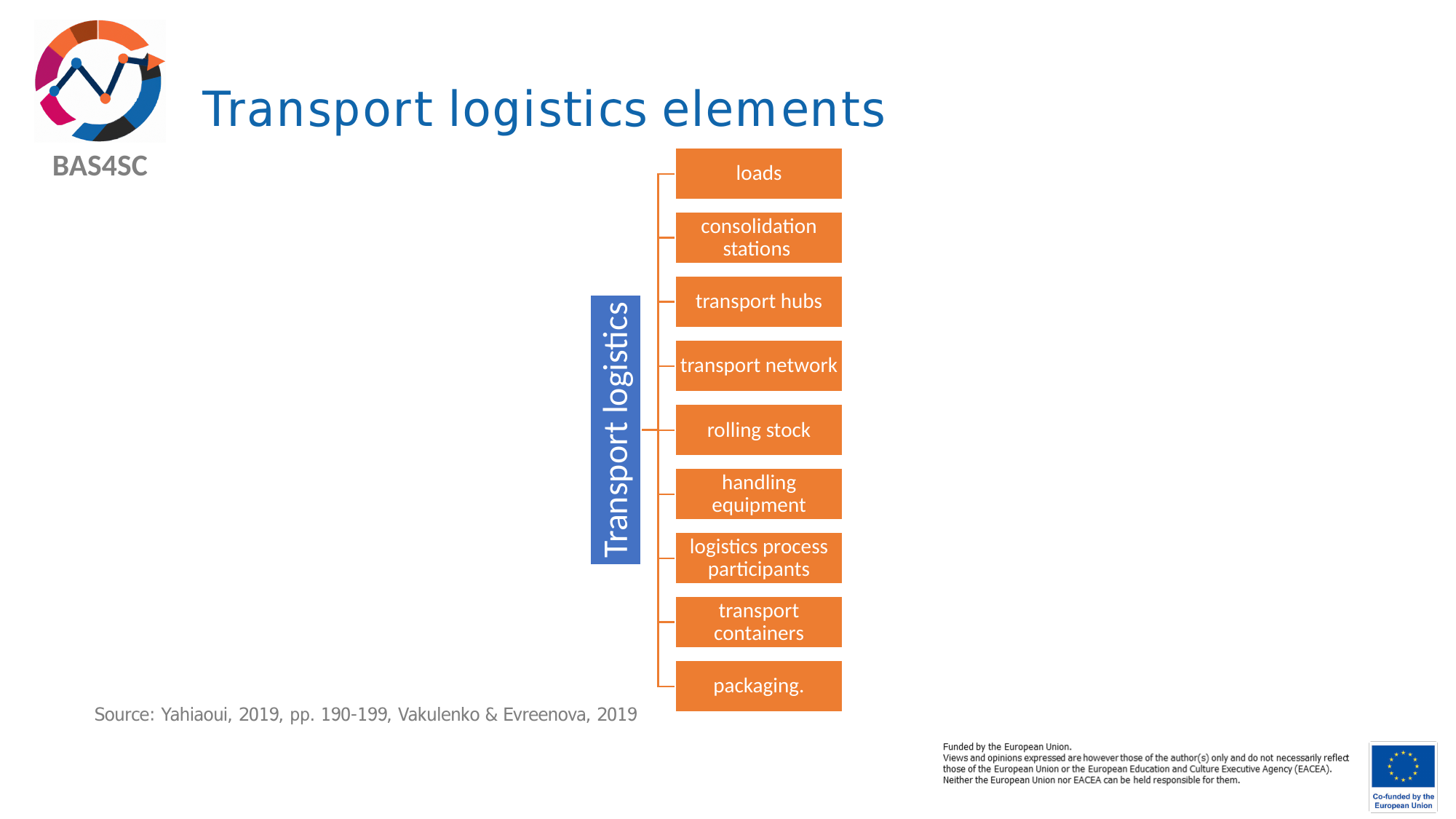

# Transport logistics elements

Transport logistics
loads
consolidation stations
transport hubs
transport network
rolling stock
handling equipment
logistics process participants
transport containers
packaging.
Source: Yahiaoui, 2019, pp. 190-199, Vakulenko & Evreenova, 2019